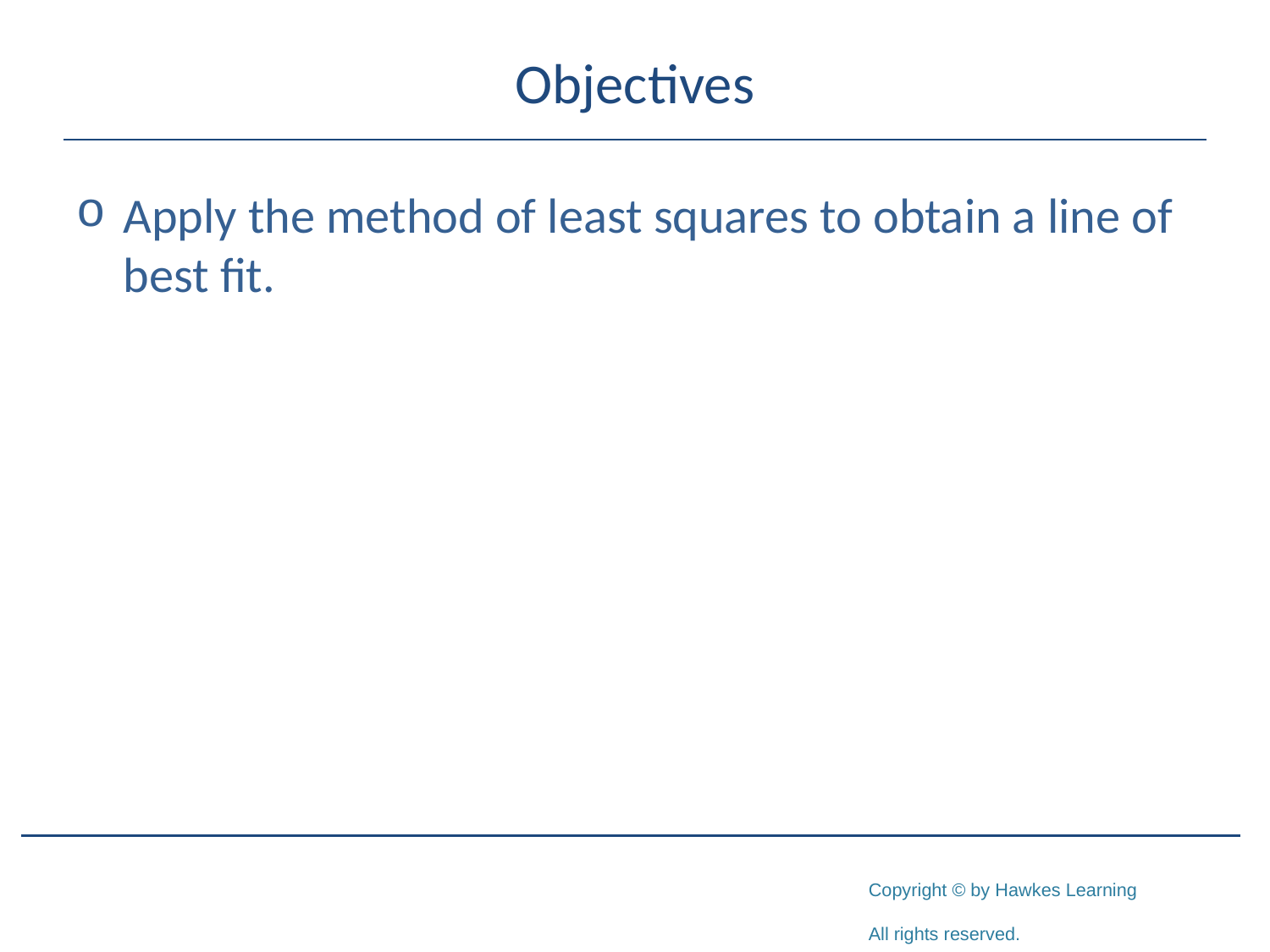

# Objectives
Apply the method of least squares to obtain a line of best fit.